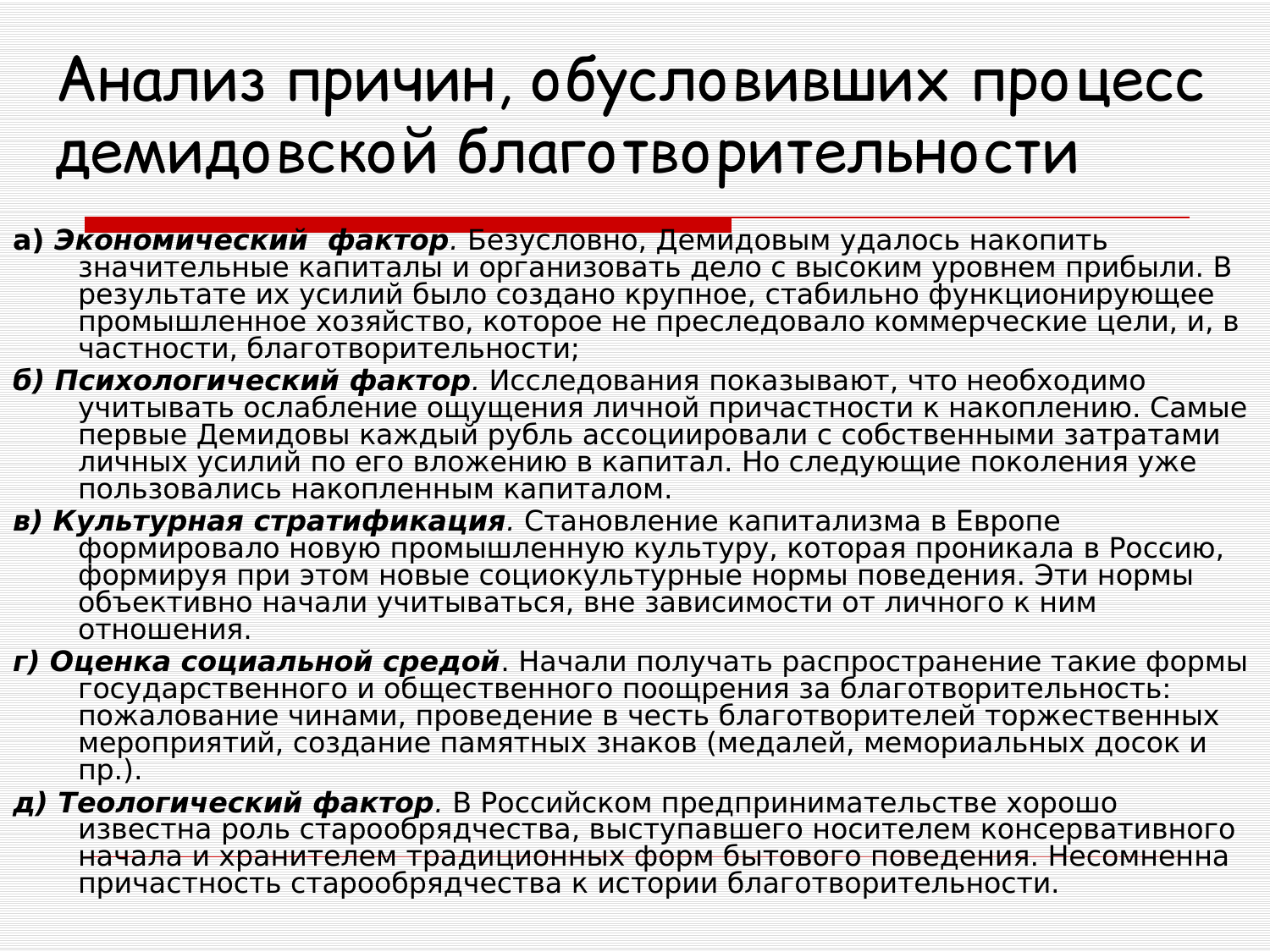

# Анализ причин, обусловивших процесс демидовской благотворительности
а) Экономический  фактор. Безусловно, Демидовым удалось накопить значительные капиталы и организовать дело с высоким уровнем прибыли. В результате их усилий было создано крупное, стабильно функционирующее промышленное хозяйство, которое не преследовало коммерческие цели, и, в частности, благотворительности;
б) Психологический фактор. Исследования показывают, что необходимо учитывать ослабление ощущения личной причастности к накоплению. Самые первые Демидовы каждый рубль ассоциировали с собственными затратами личных усилий по его вложению в капитал. Но следующие поколения уже пользовались накопленным капиталом.
в) Культурная стратификация. Становление капитализма в Европе формировало новую промышленную культуру, которая проникала в Россию, формируя при этом новые социокультурные нормы поведения. Эти нормы объективно начали учитываться, вне зависимости от личного к ним отношения.
г) Оценка социальной средой. Начали получать распространение такие формы государственного и общественного поощрения за благотворительность: пожалование чинами, проведение в честь благотворителей торжественных мероприятий, создание памятных знаков (медалей, мемориальных досок и пр.).
д) Теологический фактор. В Российском предпринимательстве хорошо известна роль старообрядчества, выступавшего носителем консервативного начала и хранителем традиционных форм бытового поведения. Несомненна причастность старообрядчества к истории благотворительности.